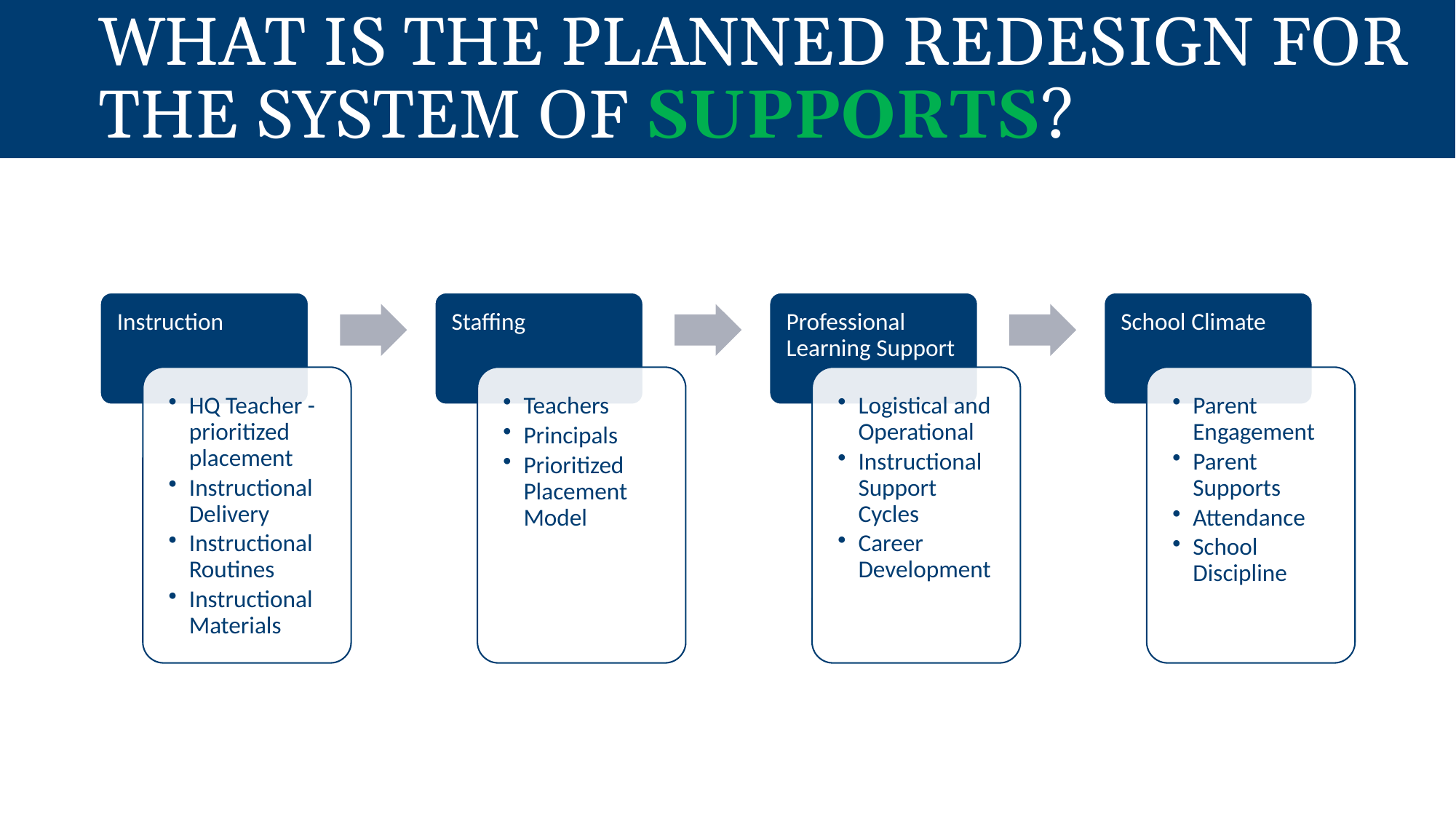

# What is the planned redesign for the system of supports?
Instruction
HQ Teacher -prioritized placement
Instructional Delivery
Instructional Routines
Instructional Materials

Staffing
Teachers
Principals
Prioritized Placement Model

Professional Learning Support
Logistical and Operational
Instructional Support Cycles
Career Development

School Climate
Parent Engagement
Parent Supports
Attendance
School Discipline